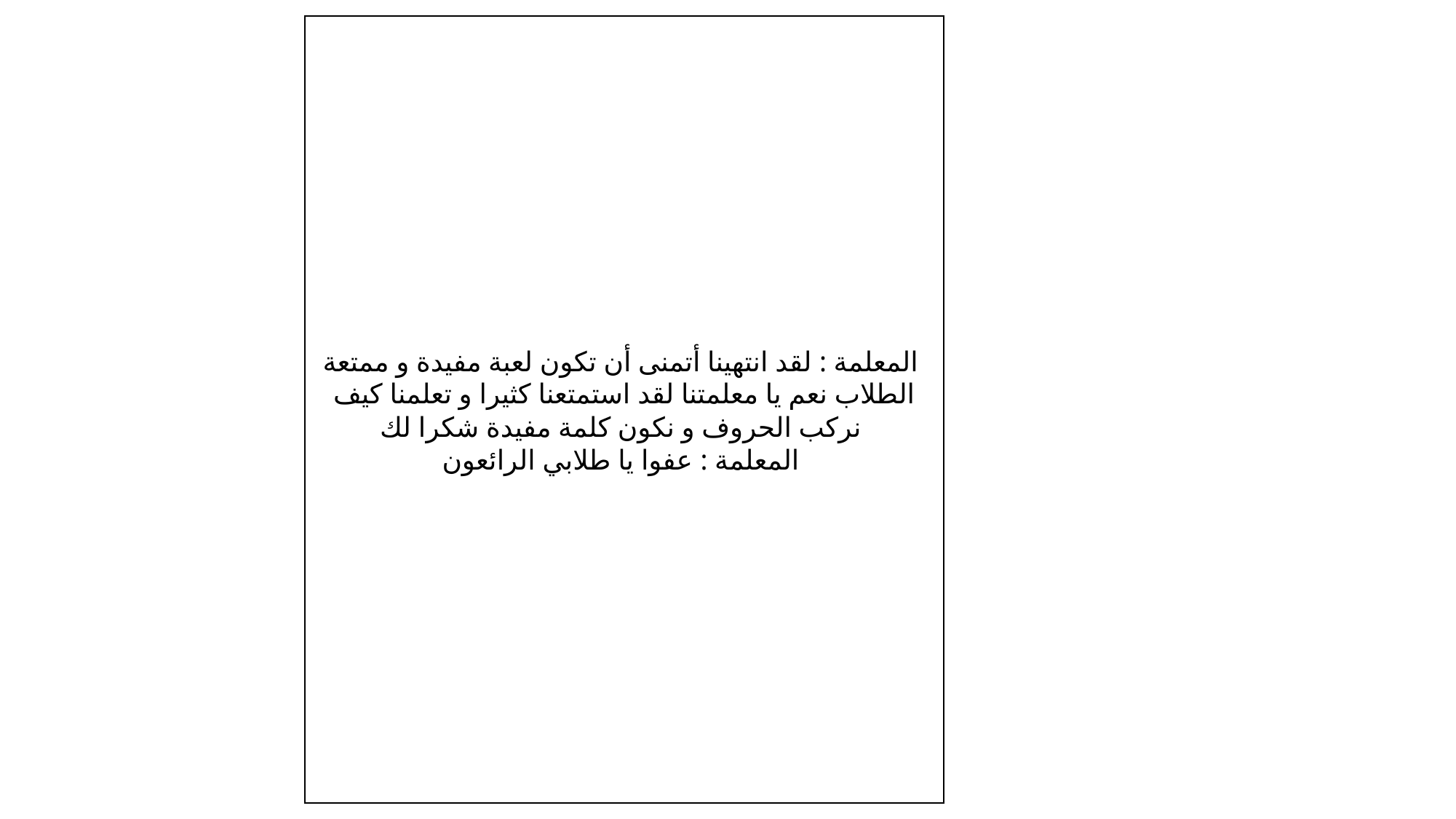

المعلمة : لقد انتهينا أتمنى أن تكون لعبة مفيدة و ممتعة
الطلاب نعم يا معلمتنا لقد استمتعنا كثيرا و تعلمنا كيف نركب الحروف و نكون كلمة مفيدة شكرا لك
المعلمة : عفوا يا طلابي الرائعون